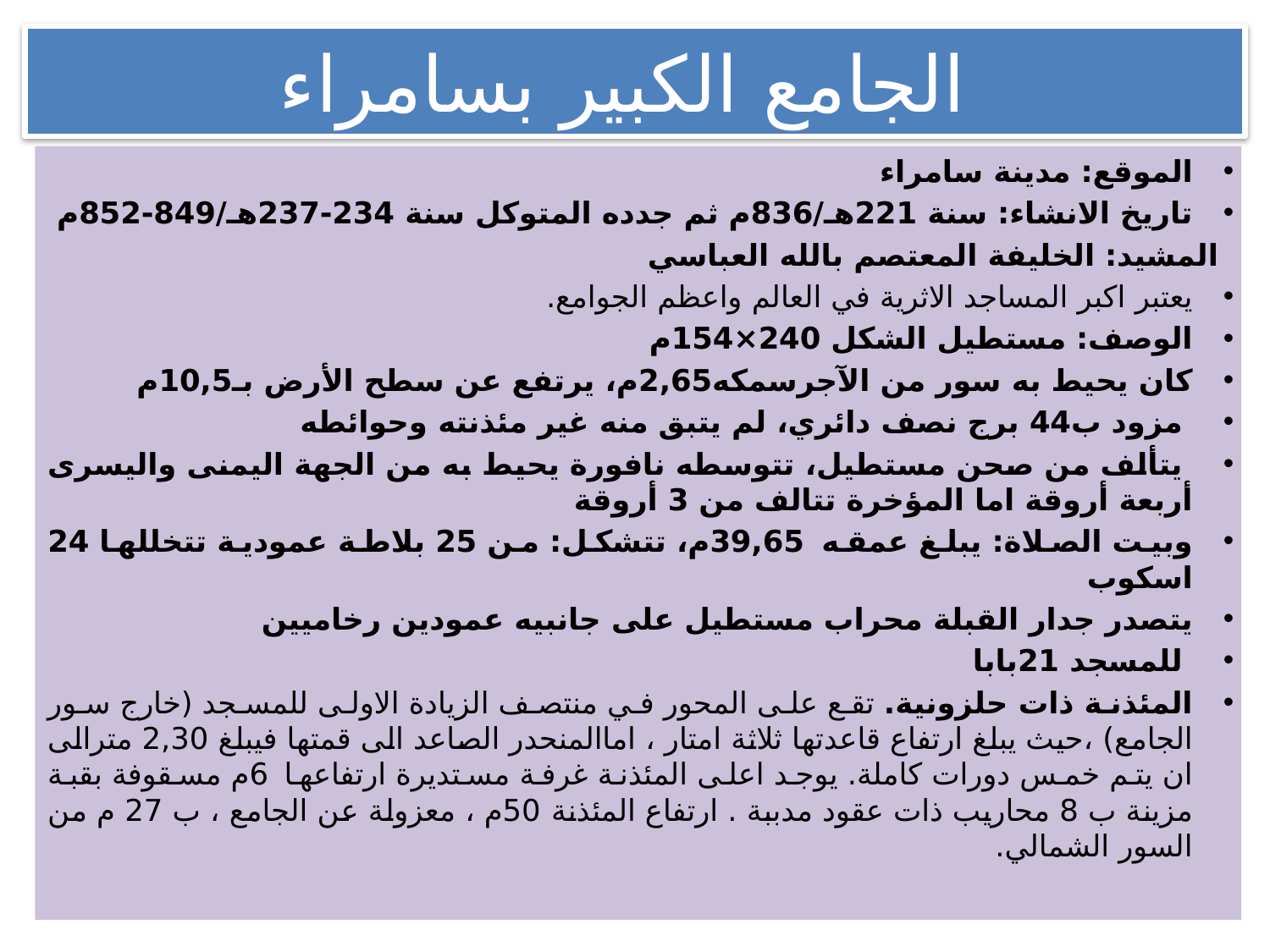

# الجامع الكبير بسامراء
	الموقع: مدينة سامراء
تاريخ الانشاء: سنة 221هـ/836م ثم جدده المتوكل سنة 234-237هـ/849-852م
	 المشيد: الخليفة المعتصم بالله العباسي
يعتبر اكبر المساجد الاثرية في العالم واعظم الجوامع.
الوصف: مستطيل الشكل 240×154م
كان يحيط به سور من الآجرسمكه2,65م، يرتفع عن سطح الأرض بـ10,5م
 مزود ب44 برج نصف دائري، لم يتبق منه غير مئذنته وحوائطه
 يتألف من صحن مستطيل، تتوسطه نافورة يحيط به من الجهة اليمنى واليسرى أربعة أروقة اما المؤخرة تتالف من 3 أروقة
وبيت الصلاة: يبلغ عمقه 39,65م، تتشكل: من 25 بلاطة عمودية تتخللها 24 اسكوب
يتصدر جدار القبلة محراب مستطيل على جانبيه عمودين رخاميين
 للمسجد 21بابا
المئذنة ذات حلزونية. تقع على المحور في منتصف الزيادة الاولى للمسجد (خارج سور الجامع) ،حيث يبلغ ارتفاع قاعدتها ثلاثة امتار ، اماالمنحدر الصاعد الى قمتها فيبلغ 2,30 مترالى ان يتم خمس دورات كاملة. يوجد اعلى المئذنة غرفة مستديرة ارتفاعها 6م مسقوفة بقبة مزينة ب 8 محاريب ذات عقود مدببة . ارتفاع المئذنة 50م ، معزولة عن الجامع ، ب 27 م من السور الشمالي.